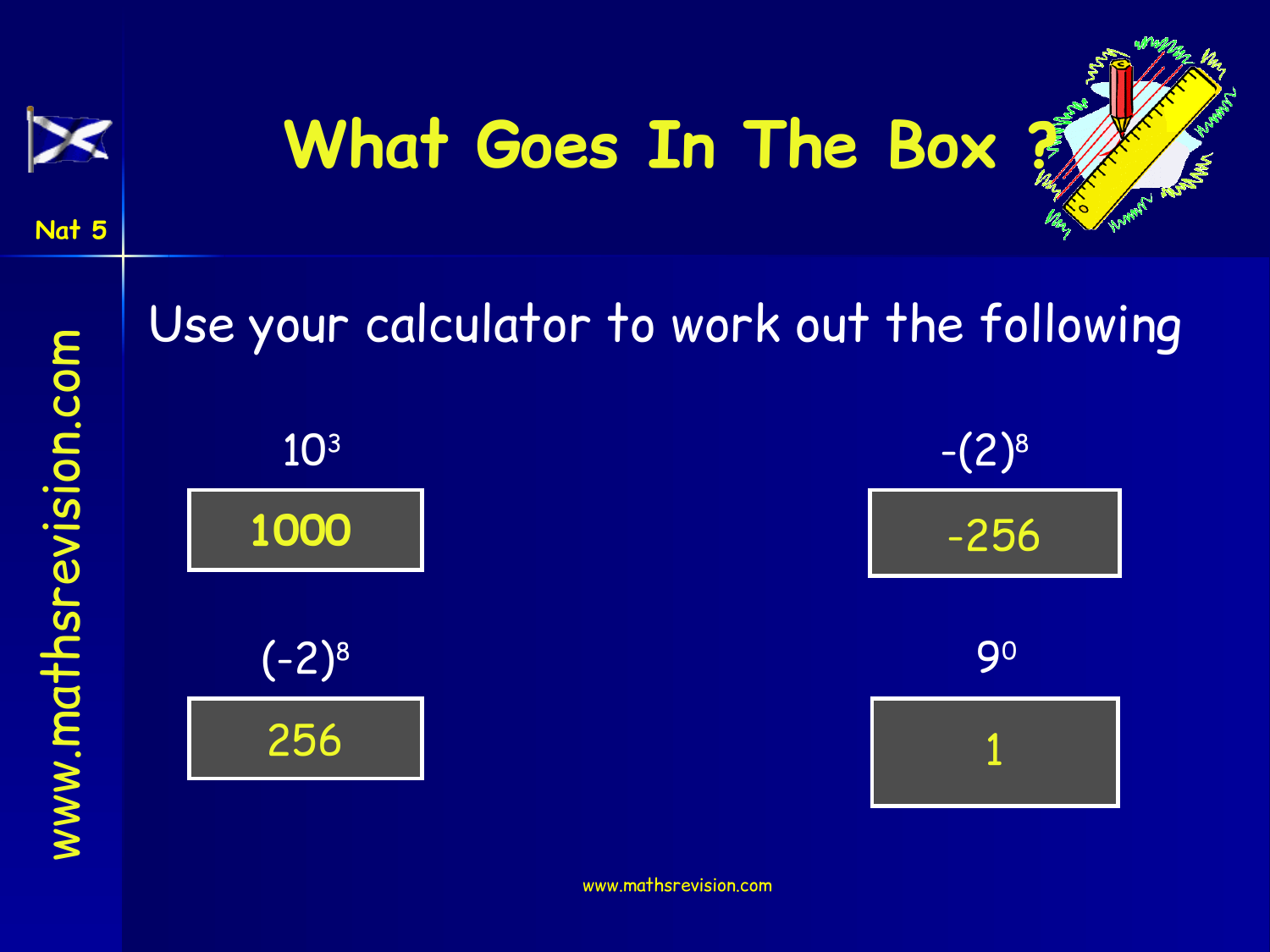

# What Goes In The Box ?
Nat 5
Use your calculator to work out the following
-(2)8
 103

1000
-256
90
(-2)8

256
1
www.mathsrevision.com